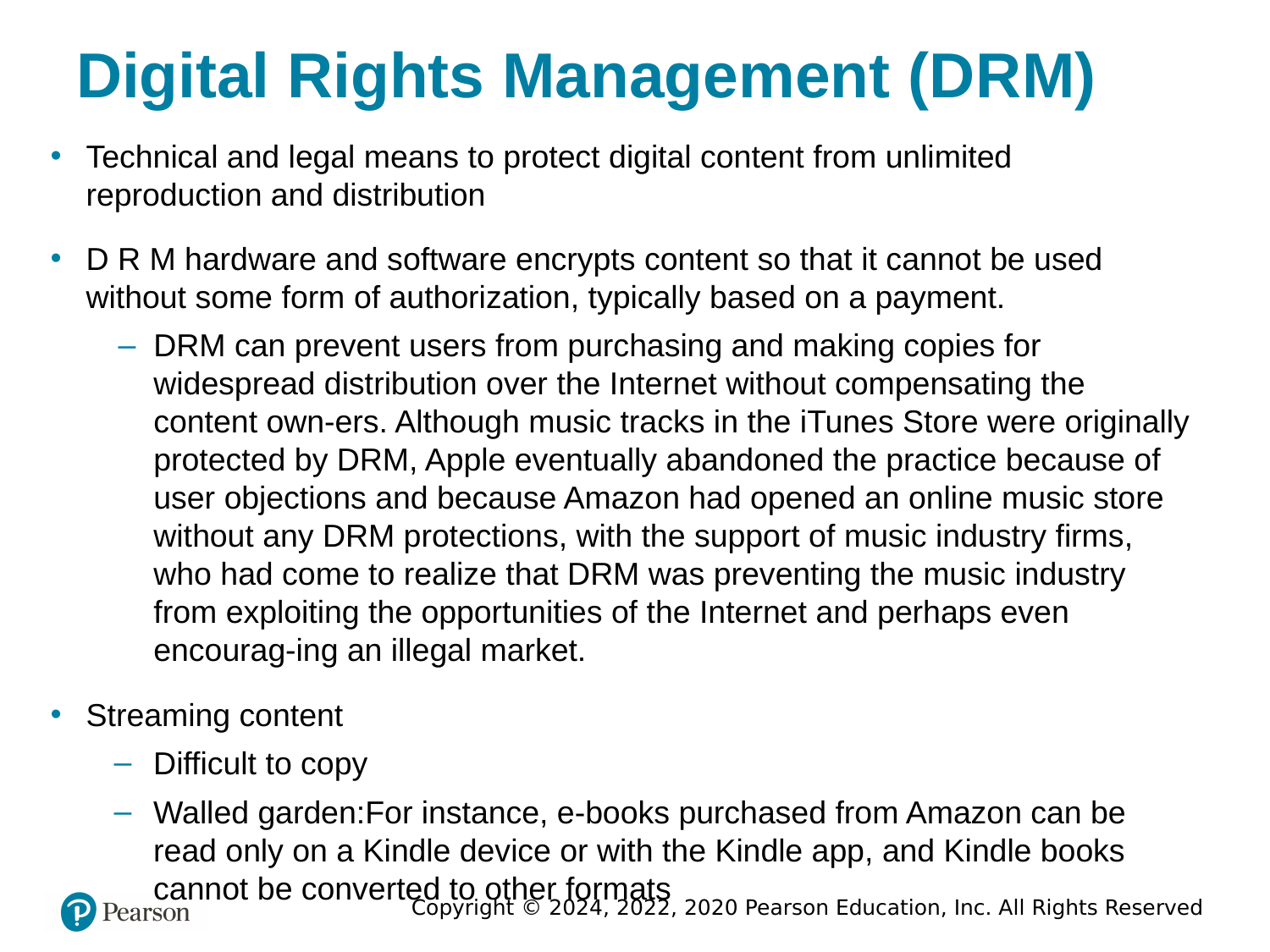

# Digital Rights Management (D R M)
Technical and legal means to protect digital content from unlimited reproduction and distribution
D R M hardware and software encrypts content so that it cannot be used without some form of authorization, typically based on a payment.
DRM can prevent users from purchasing and making copies for widespread distribution over the Internet without compensating the content own-ers. Although music tracks in the iTunes Store were originally protected by DRM, Apple eventually abandoned the practice because of user objections and because Amazon had opened an online music store without any DRM protections, with the support of music industry firms, who had come to realize that DRM was preventing the music industry from exploiting the opportunities of the Internet and perhaps even encourag-ing an illegal market.
Streaming content
Difficult to copy
Walled garden:For instance, e-books purchased from Amazon can be read only on a Kindle device or with the Kindle app, and Kindle books cannot be converted to other formats